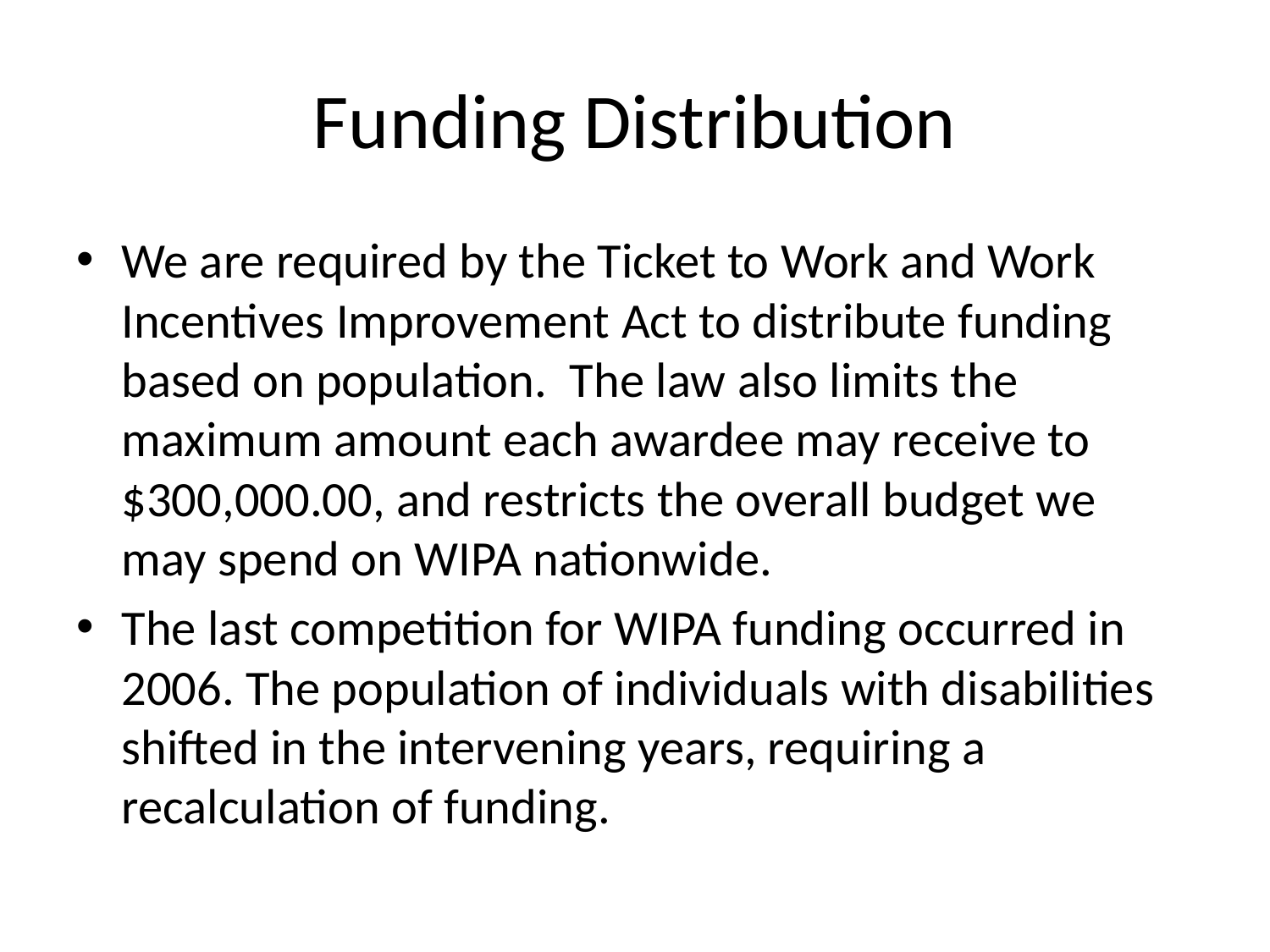

# Funding Distribution
We are required by the Ticket to Work and Work Incentives Improvement Act to distribute funding based on population.  The law also limits the maximum amount each awardee may receive to $300,000.00, and restricts the overall budget we may spend on WIPA nationwide.
The last competition for WIPA funding occurred in 2006. The population of individuals with disabilities shifted in the intervening years, requiring a recalculation of funding.